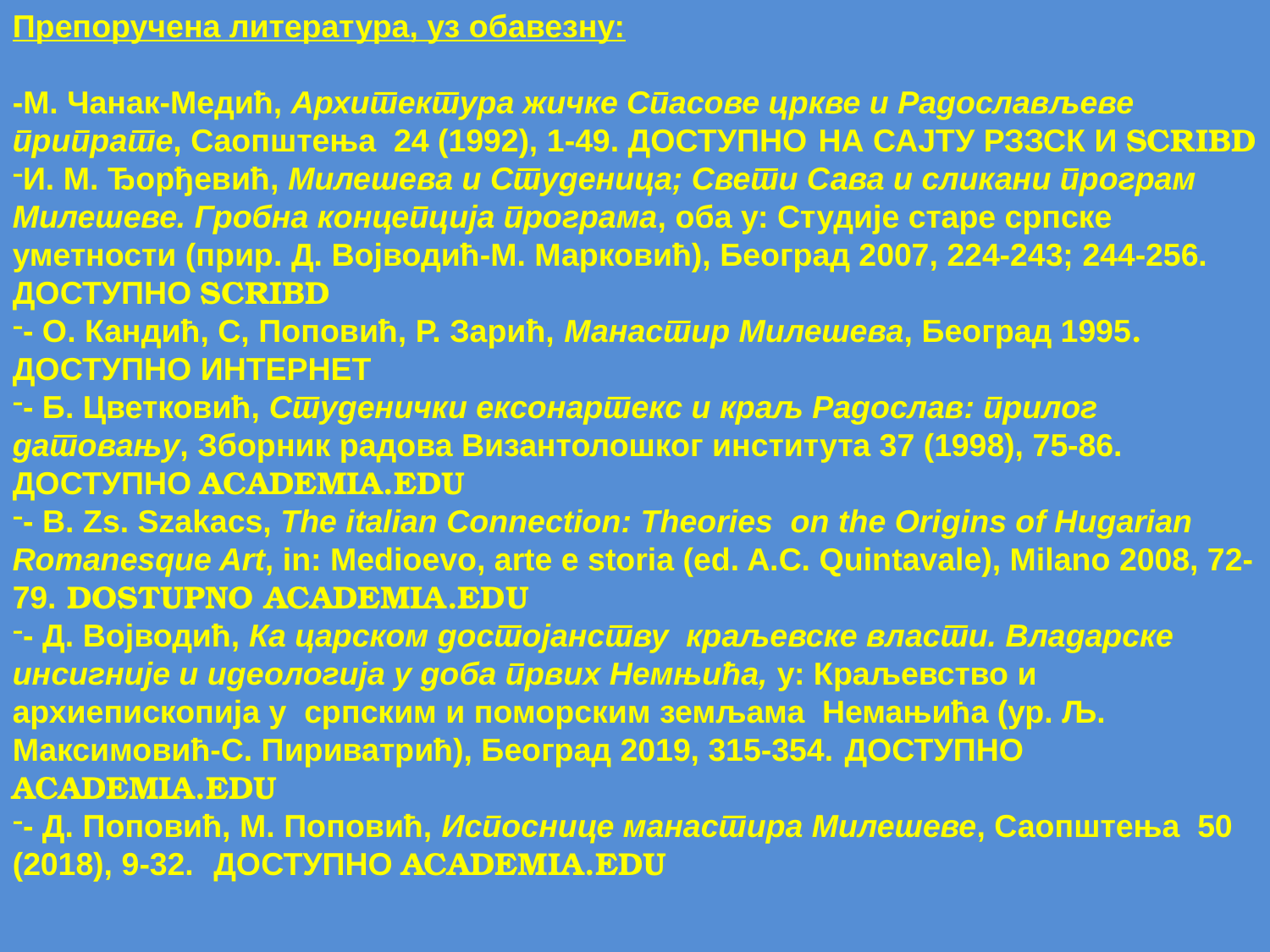

Препоручена литература, уз обавезну:

-М. Чанак-Медић, Архитектура жичке Спасове цркве и Радослављеве припрате, Саопштења  24 (1992), 1-49. ДОСТУПНО НА САЈТУ РЗЗСК И SCRIBD
И. М. Ђорђевић, Милешева и Студеница; Свети Сава и сликани програм Милешеве. Гробна концепција програма, оба у: Студије старе српске уметности (прир. Д. Војводић-М. Марковић), Београд 2007, 224-243; 244-256.  ДОСТУПНО SCRIBD
- О. Кандић, С, Поповић, Р. Зарић, Манастир Милешева, Београд 1995.  ДОСТУПНО ИНТЕРНЕТ
- Б. Цветковић, Студенички ексонартекс и краљ Радослав: прилог датовању, Зборник радова Византолошког института 37 (1998), 75-86. ДОСТУПНО ACADEMIA.EDU
- B. Zs. Szakacs, The italian Connection: Theories  on the Origins of Hugarian Romanesque Art, in: Medioevo, arte e storia (ed. A.C. Quintavale), Milano 2008, 72-79. DOSTUPNO ACADEMIA.EDU
- Д. Војводић, Ка царском достојанству  краљевске власти. Владарске инсигније и идеологија у доба првих Немњића, у: Краљевство и архиепископија у  српским и поморским земљама  Немањића (ур. Љ. Максимовић-С. Пириватрић), Београд 2019, 315-354. ДОСТУПНО ACADEMIA.EDU
- Д. Поповић, М. Поповић, Испоснице манастира Милешеве, Саопштења  50 (2018), 9-32.  ДОСТУПНО ACADEMIA.EDU